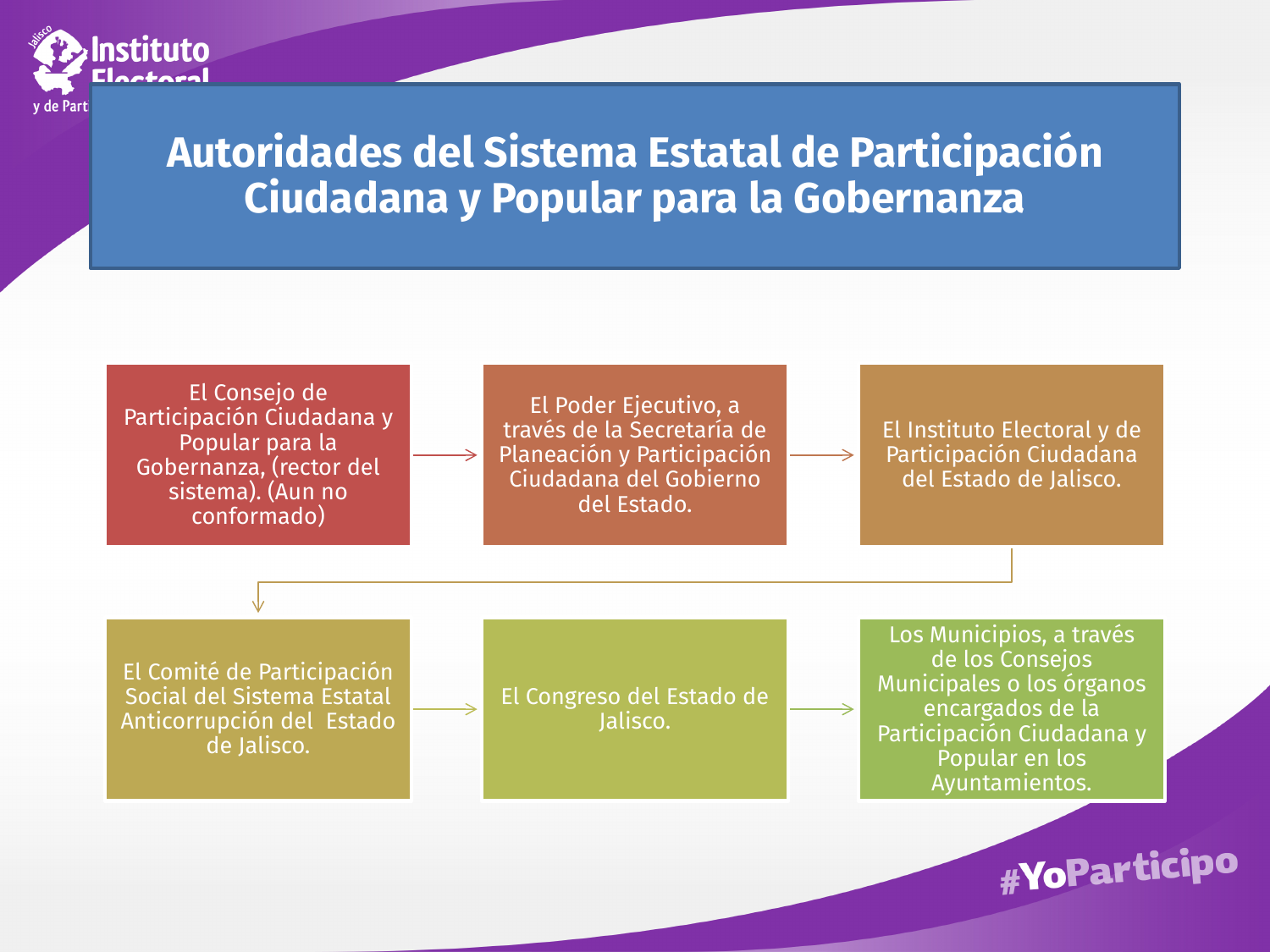

# Autoridades del Sistema Estatal de Participación Ciudadana y Popular para la Gobernanza

El Consejo de Participación Ciudadana y Popular para la Gobernanza, (rector del sistema). (Aun no conformado)

El Poder Ejecutivo, a través de la Secretaría de Planeación y Participación Ciudadana del Gobierno del Estado.

El Instituto Electoral y de Participación Ciudadana del Estado de Jalisco.

El Comité de Participación Social del Sistema Estatal Anticorrupción del  Estado de Jalisco.

El Congreso del Estado de Jalisco.
Los Municipios, a través de los Consejos Municipales o los órganos encargados de la Participación Ciudadana y Popular en los Ayuntamientos.